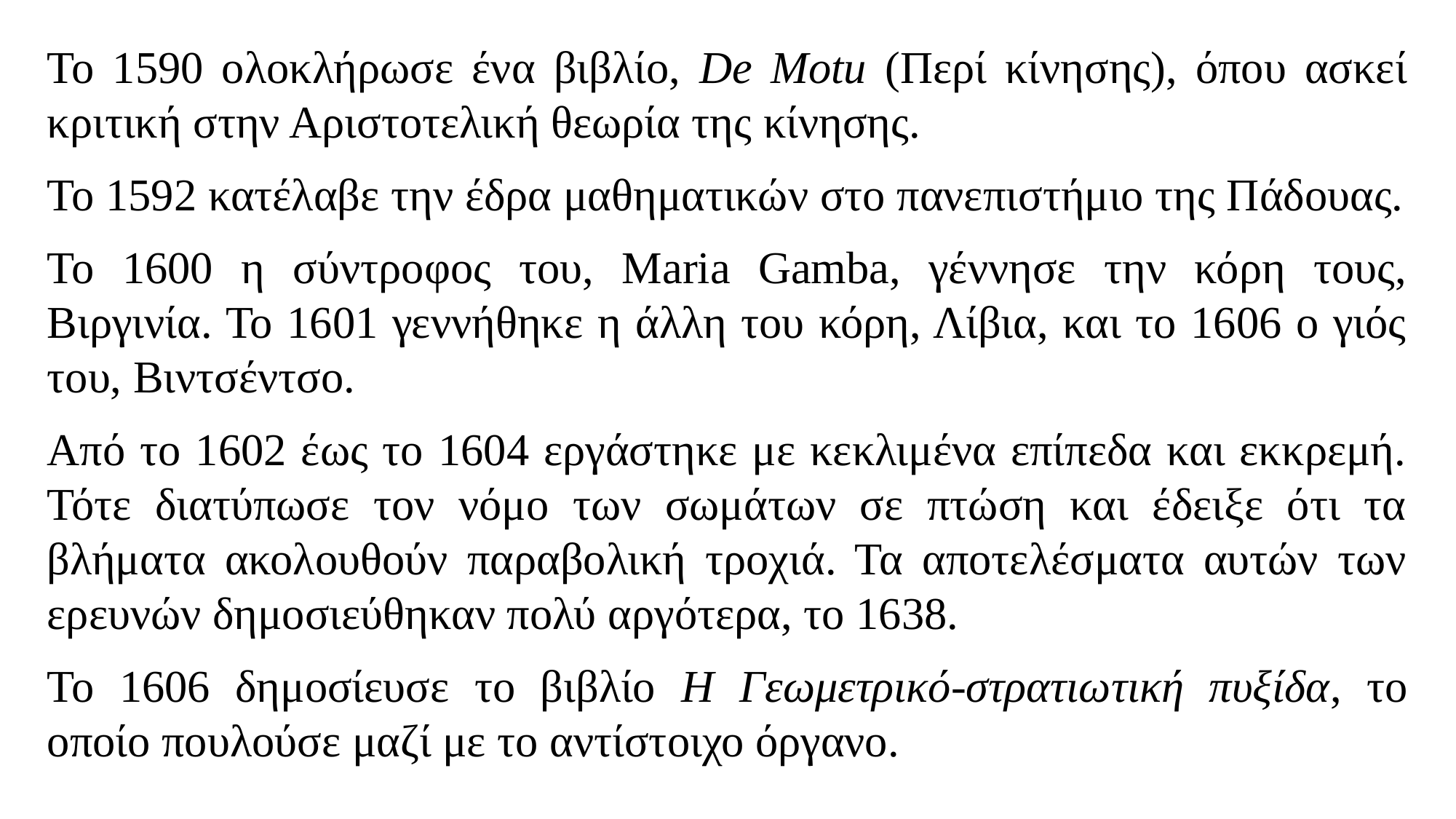

Το 1590 ολοκλήρωσε ένα βιβλίο, De Motu (Περί κίνησης), όπου ασκεί κριτική στην Αριστοτελική θεωρία της κίνησης.
Το 1592 κατέλαβε την έδρα μαθηματικών στο πανεπιστήμιο της Πάδουας.
Το 1600 η σύντροφος του, Maria Gamba, γέννησε την κόρη τους, Βιργινία. Το 1601 γεννήθηκε η άλλη του κόρη, Λίβια, και το 1606 ο γιός του, Βιντσέντσο.
Από το 1602 έως το 1604 εργάστηκε με κεκλιμένα επίπεδα και εκκρεμή. Τότε διατύπωσε τον νόμο των σωμάτων σε πτώση και έδειξε ότι τα βλήματα ακολουθούν παραβολική τροχιά. Τα αποτελέσματα αυτών των ερευνών δημοσιεύθηκαν πολύ αργότερα, το 1638.
Το 1606 δημοσίευσε το βιβλίο Η Γεωμετρικό-στρατιωτική πυξίδα, το οποίο πουλούσε μαζί με το αντίστοιχο όργανο.